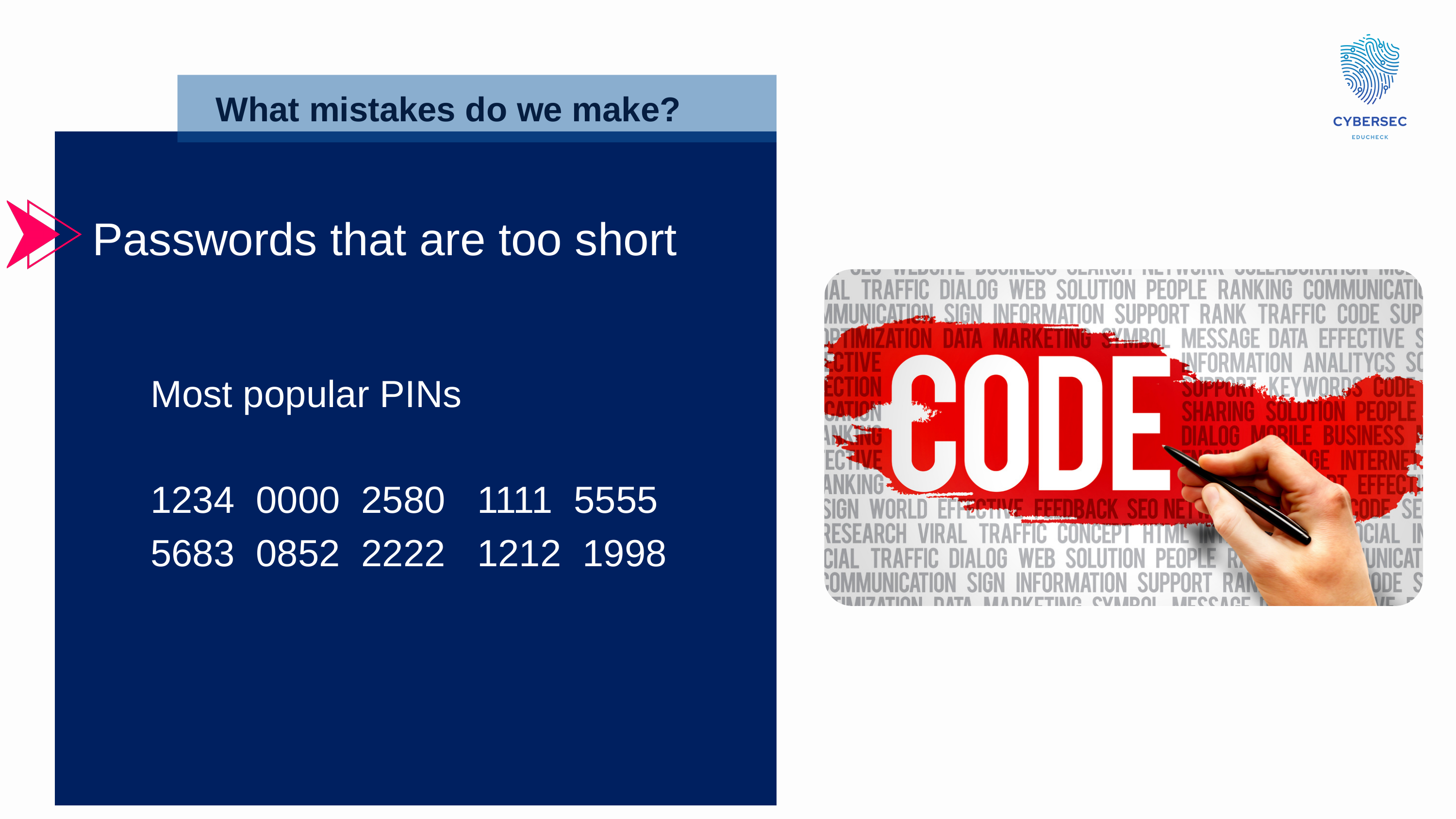

What mistakes do we make?

Passwords that are too short

Most popular PINs
1234  0000  2580   1111  5555 5683  0852  2222   1212  1998